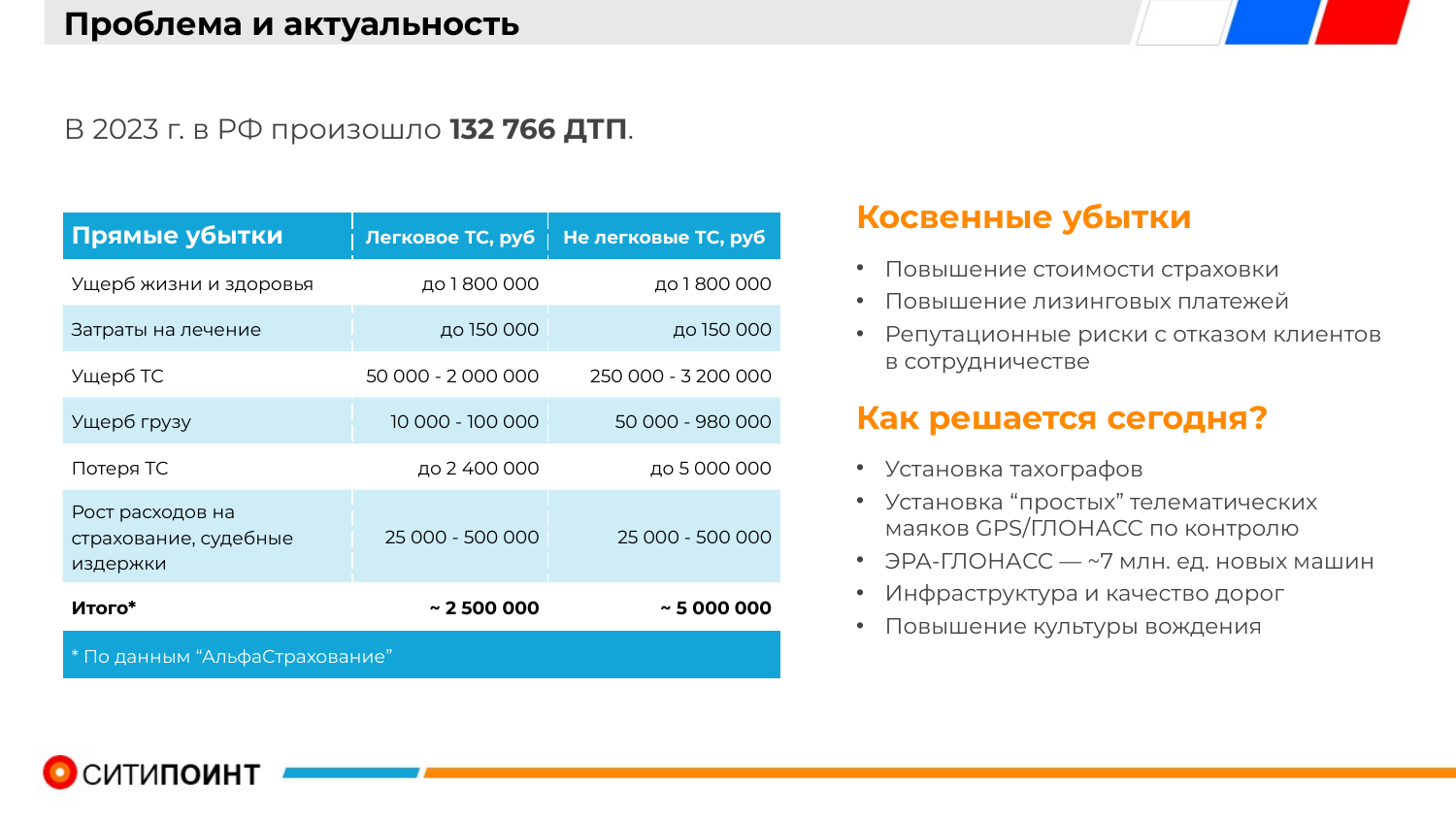

Проблема и актуальность

В 2023 г. в РФ произошло 132 766 ДТП.
Косвенные убытки
Повышение стоимости страховки
Повышение лизинговых платежей
Репутационные риски с отказом клиентов в сотрудничестве
Как решается сегодня?
Установка тахографов
Установка “простых” телематических маяков GPS/ГЛОНАСС по контролю
ЭРА-ГЛОНАСС — ~7 млн. ед. новых машин
Инфраструктура и качество дорог
Повышение культуры вождения
| Прямые убытки | Легковое ТС, руб | Не легковые ТС, руб |
| --- | --- | --- |
| Ущерб жизни и здоровья | до 1 800 000 | до 1 800 000 |
| Затраты на лечение | до 150 000 | до 150 000 |
| Ущерб ТС | 50 000 - 2 000 000 | 250 000 - 3 200 000 |
| Ущерб грузу | 10 000 - 100 000 | 50 000 - 980 000 |
| Потеря ТС | до 2 400 000 | до 5 000 000 |
| Рост расходов на страхование, судебные издержки | 25 000 - 500 000 | 25 000 - 500 000 |
| Итого\* | ~ 2 500 000 | ~ 5 000 000 |
| \* По данным “АльфаСтрахование” |  |  |
|  |
| --- |